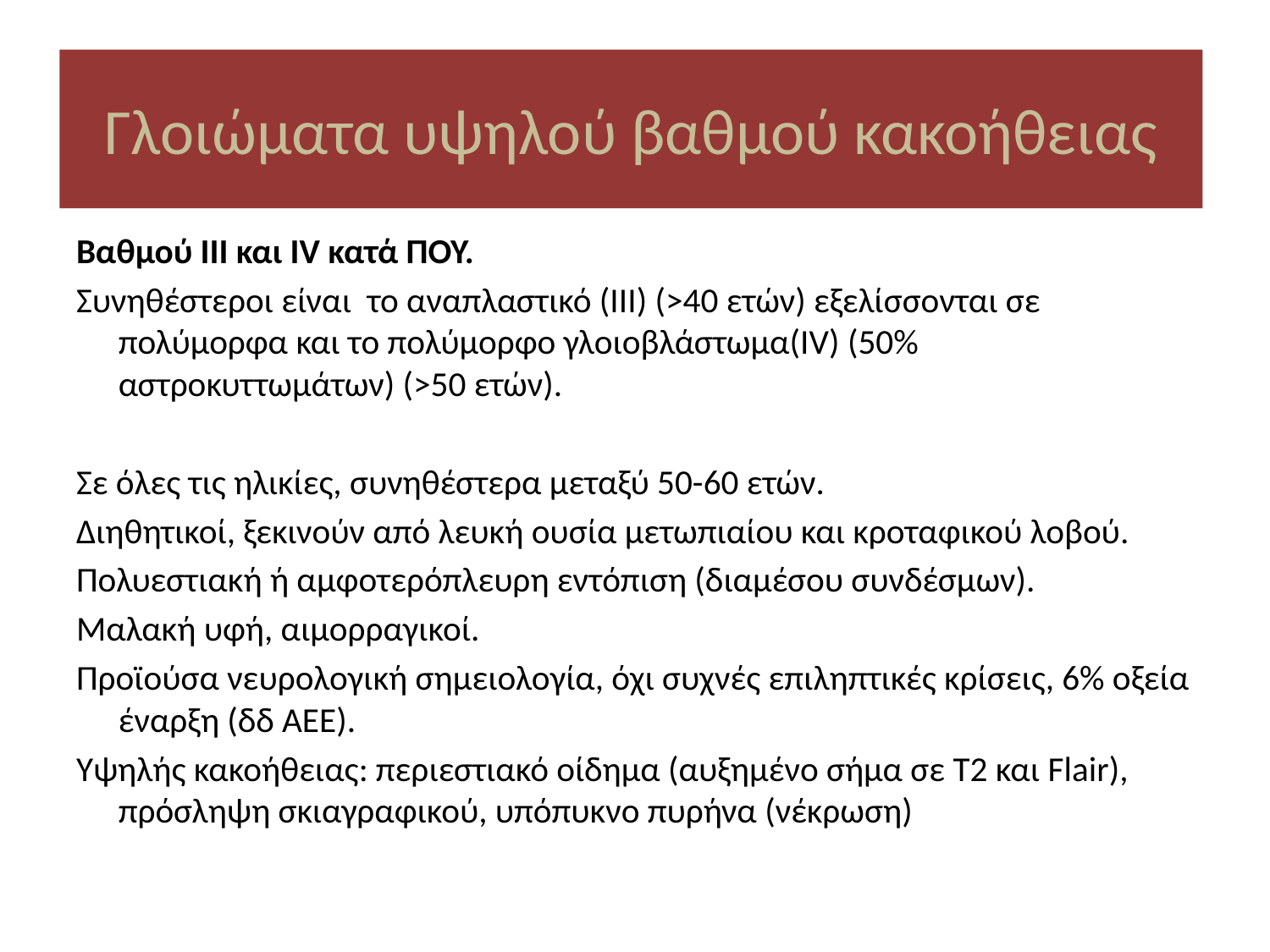

# Γλοιώματα υψηλού βαθμού κακοήθειας
Βαθμού ΙΙΙ και ΙV κατά ΠΟΥ.
Συνηθέστεροι είναι  το αναπλαστικό (ΙΙΙ) (>40 ετών) εξελίσσονται σε πολύμορφα και το πολύμορφο γλοιοβλάστωμα(IV) (50% αστροκυττωμάτων) (>50 ετών).

Σε όλες τις ηλικίες, συνηθέστερα μεταξύ 50-60 ετών.
Διηθητικοί, ξεκινούν από λευκή ουσία μετωπιαίου και κροταφικού λοβού.
Πολυεστιακή ή αμφοτερόπλευρη εντόπιση (διαμέσου συνδέσμων).
Μαλακή υφή, αιμορραγικοί.
Προϊούσα νευρολογική σημειολογία, όχι συχνές επιληπτικές κρίσεις, 6% οξεία έναρξη (δδ ΑΕΕ).
Υψηλής κακοήθειας: περιεστιακό οίδημα (αυξημένο σήμα σε Τ2 και Flair), πρόσληψη σκιαγραφικού, υπόπυκνο πυρήνα (νέκρωση)